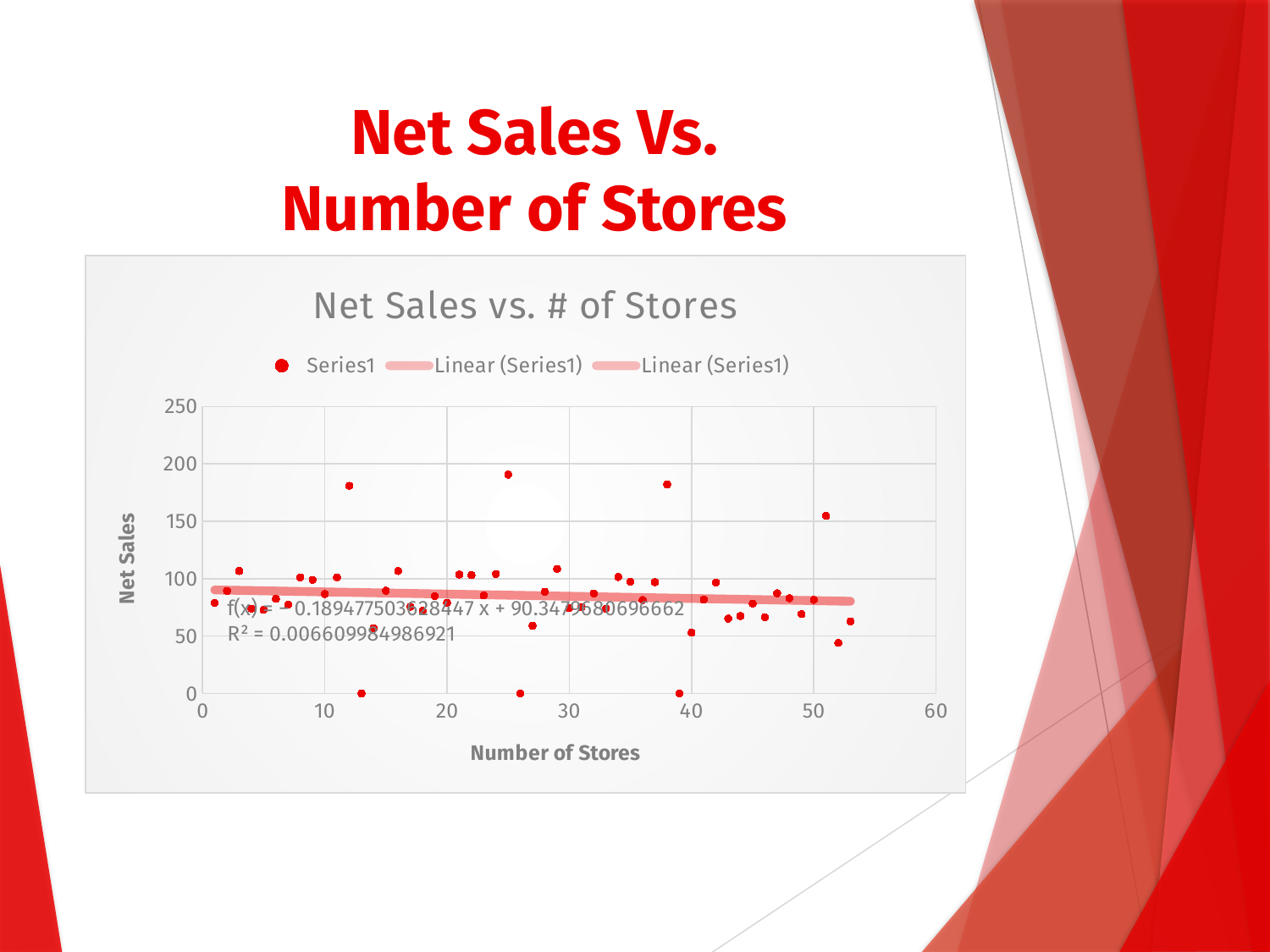

# Net Sales Vs. Number of Stores

### Chart: Net Sales vs. # of Stores

| Category |  |
|---|---|